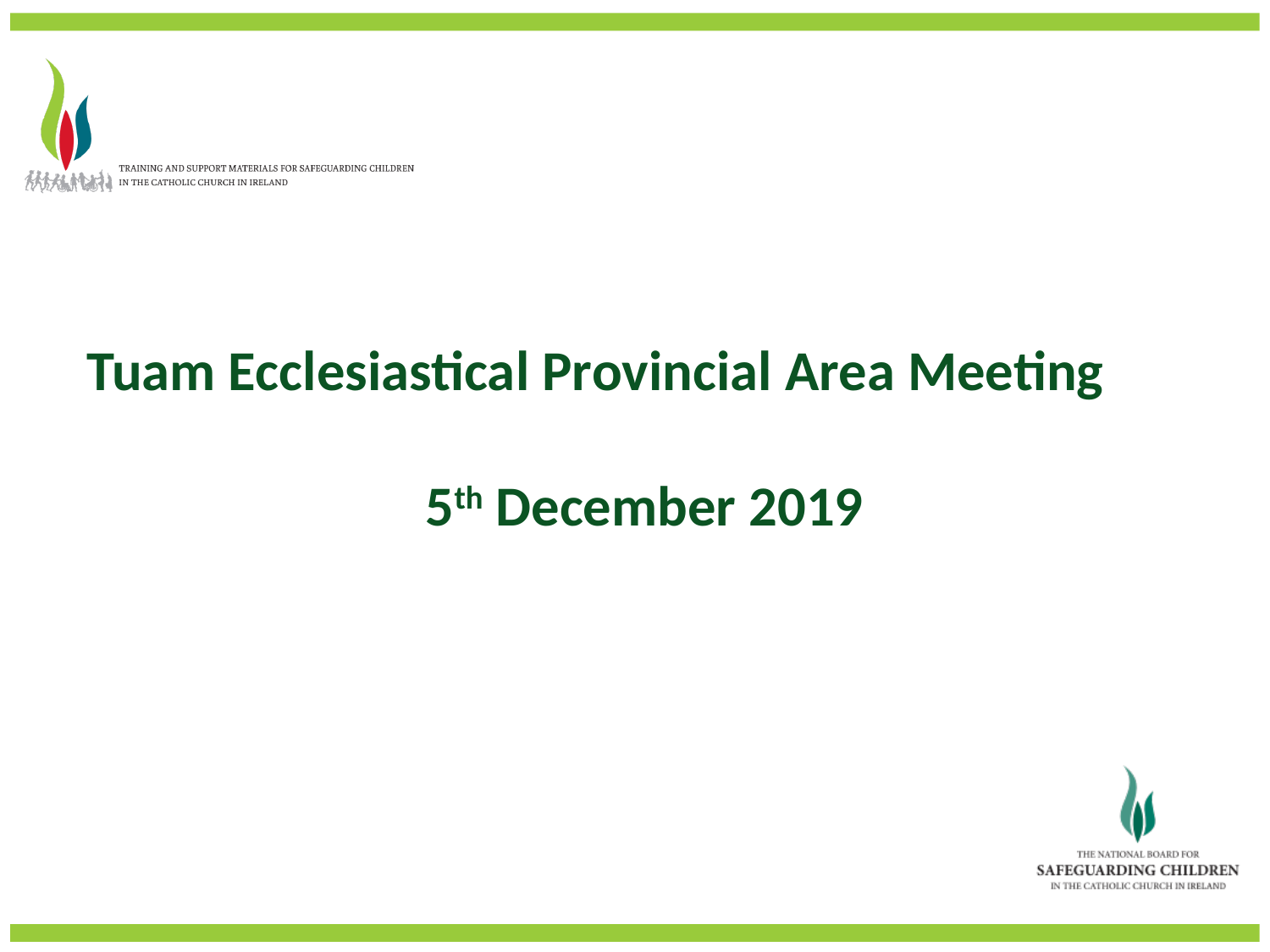

Tuam Ecclesiastical Provincial Area Meeting

5th December 2019